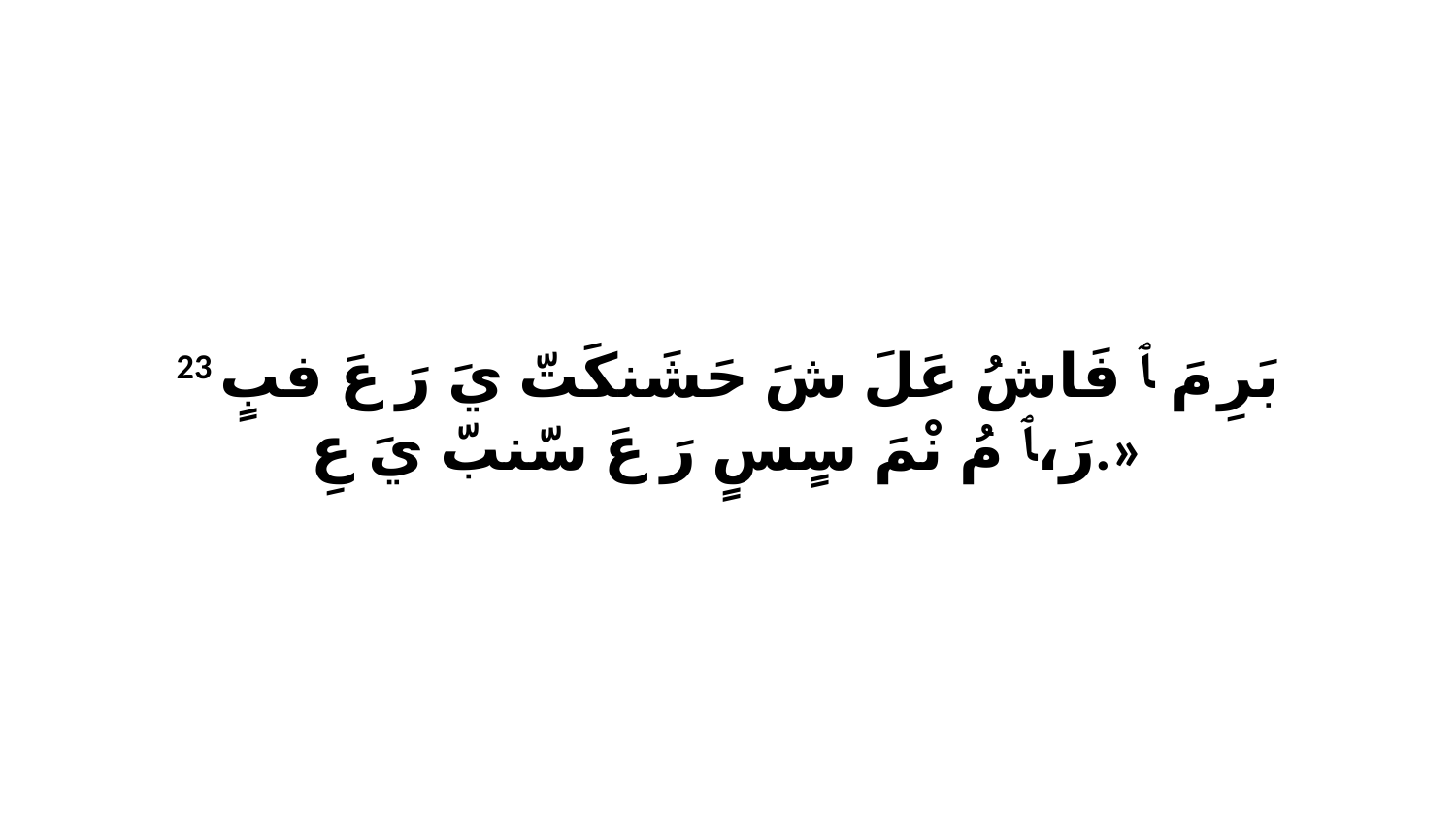

23 بَرِ مَ ﭑ فَاشُ عَلَ شَ حَشَنكَتّ يَ رَ عَ فبٍ رَ،ﭑ مُ نْمَ سٍسٍ رَ عَ سّنبّ يَ عِ.»